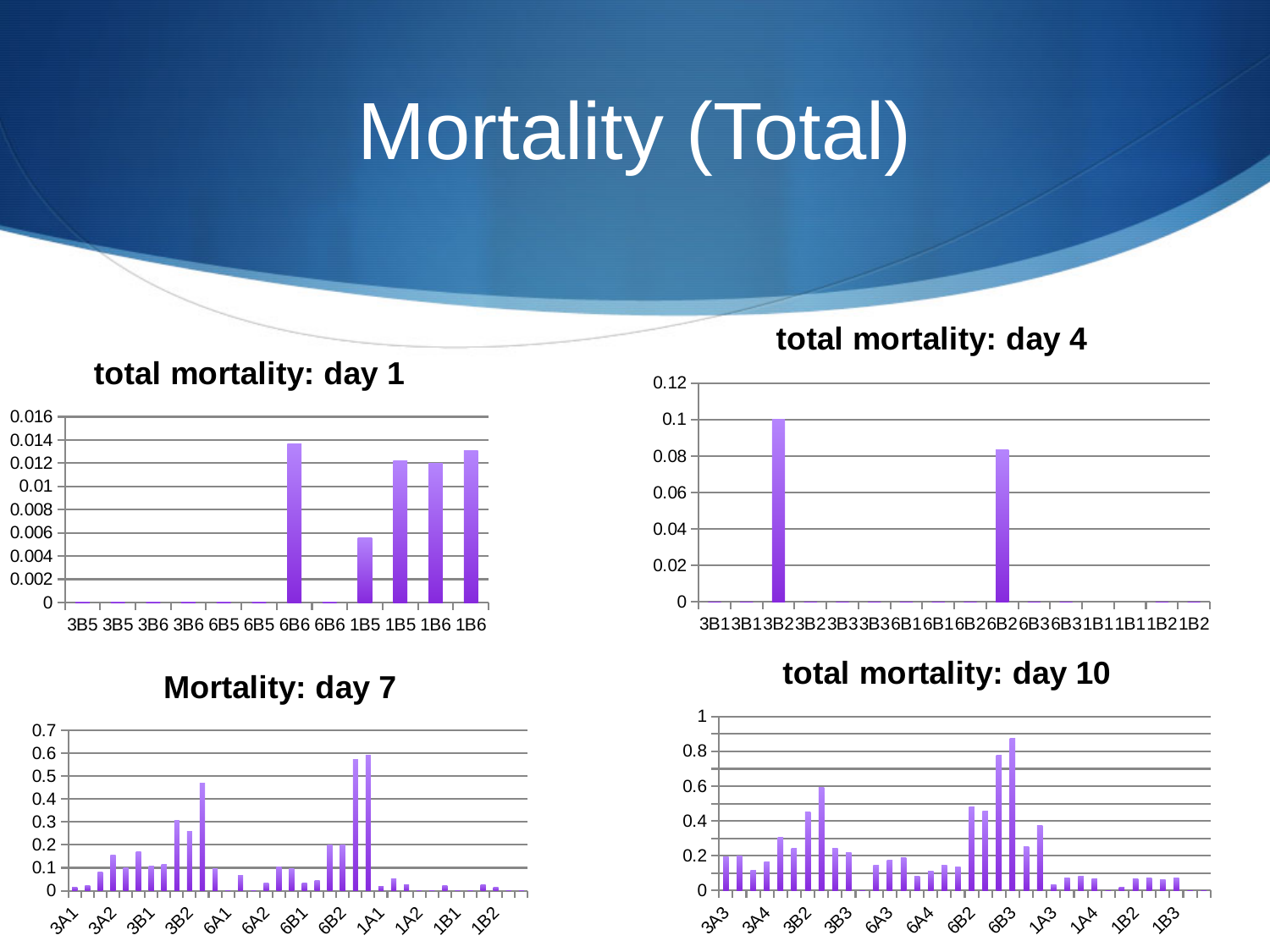

# Mortality (Total)

### Chart:

| Category |  |
|---|---|
| 3B1 | 0.0 |
| 3B1 | 0.0 |
| 3B2 | 0.1 |
| 3B2 | 0.0 |
| 3B3 | 0.0 |
| 3B3 | 0.0 |
| 6B1 | 0.0 |
| 6B1 | 0.0 |
| 6B2 | 0.0 |
| 6B2 | 0.0833333333333333 |
| 6B3 | 0.0 |
| 6B3 | 0.0 |
| 1B1 | None |
| 1B1 | None |
| 1B2 | 0.0 |
| 1B2 | 0.0 |

### Chart: total mortality: day 1

| Category |  |
|---|---|
| 3B5 | 0.0 |
| 3B5 | 0.0 |
| 3B6 | 0.0 |
| 3B6 | 0.0 |
| 6B5 | 0.0 |
| 6B5 | 0.0 |
| 6B6 | 0.0136986301369863 |
| 6B6 | 0.0 |
| 1B5 | 0.00555555555555555 |
| 1B5 | 0.0121951219512195 |
| 1B6 | 0.0119760479041916 |
| 1B6 | 0.0130718954248366 |

### Chart: total mortality: day 10

| Category |  |
|---|---|
| 3A3 | 0.192982456140351 |
| 3A3 | 0.197368421052632 |
| 3A4 | 0.117647058823529 |
| 3A4 | 0.166666666666667 |
| 3B1 | 0.306122448979592 |
| 3B1 | 0.24 |
| 3B2 | 0.45 |
| 3B2 | 0.590909090909091 |
| 3B3 | 0.242424242424242 |
| 3B3 | 0.216216216216216 |
| 3B4 | 0.0 |
| 3B4 | 0.146341463414634 |
| 6A3 | 0.176470588235294 |
| 6A3 | 0.19047619047619 |
| 6A4 | 0.0810810810810811 |
| 6A4 | 0.111111111111111 |
| 6B1 | 0.142857142857143 |
| 6B1 | 0.136363636363636 |
| 6B2 | 0.48 |
| 6B2 | 0.454545454545454 |
| 6B3 | 0.777777777777778 |
| 6B3 | 0.875 |
| 6B4 | 0.25 |
| 6B4 | 0.375 |
| 1A3 | 0.032258064516129 |
| 1A3 | 0.0727272727272727 |
| 1A4 | 0.0833333333333333 |
| 1A4 | 0.0666666666666667 |
| 1B1 | 0.0 |
| 1B1 | 0.0188679245283019 |
| 1B2 | 0.0655737704918033 |
| 1B2 | 0.0704225352112676 |
| 1B3 | 0.064516129032258 |
| 1B3 | 0.0714285714285714 |
| 1B4 | 0.0 |
| 1B4 | 0.0 |

### Chart: Mortality: day 7

| Category |  |
|---|---|
| 3A1 | 0.0163934426229508 |
| 3A1 | 0.0212765957446808 |
| 3A2 | 0.0833333333333333 |
| 3A2 | 0.154411764705882 |
| 3A3 | 0.0985915492957746 |
| 3A3 | 0.171875 |
| 3B1 | 0.108695652173913 |
| 3B1 | 0.116279069767442 |
| 3B2 | 0.307692307692308 |
| 3B2 | 0.259259259259259 |
| 3B3 | 0.46875 |
| 3B3 | 0.0952380952380952 |
| 6A1 | 0.0 |
| 6A1 | 0.0666666666666667 |
| 6A2 | 0.0 |
| 6A2 | 0.032258064516129 |
| 6A3 | 0.105263157894737 |
| 6A3 | 0.0952380952380952 |
| 6B1 | 0.0344827586206896 |
| 6B1 | 0.0434782608695652 |
| 6B2 | 0.2 |
| 6B2 | 0.2 |
| 6B3 | 0.571428571428571 |
| 6B3 | 0.590909090909091 |
| 1A1 | 0.0196078431372549 |
| 1A1 | 0.0512820512820513 |
| 1A2 | 0.0277777777777778 |
| 1A2 | 0.0 |
| 1A3 | 0.0 |
| 1A3 | 0.0229885057471264 |
| 1B1 | 0.0 |
| 1B1 | 0.0 |
| 1B2 | 0.0266666666666667 |
| 1B2 | 0.0153846153846154 |
| 1B3 | 0.0 |
| 1B3 | 0.0 |